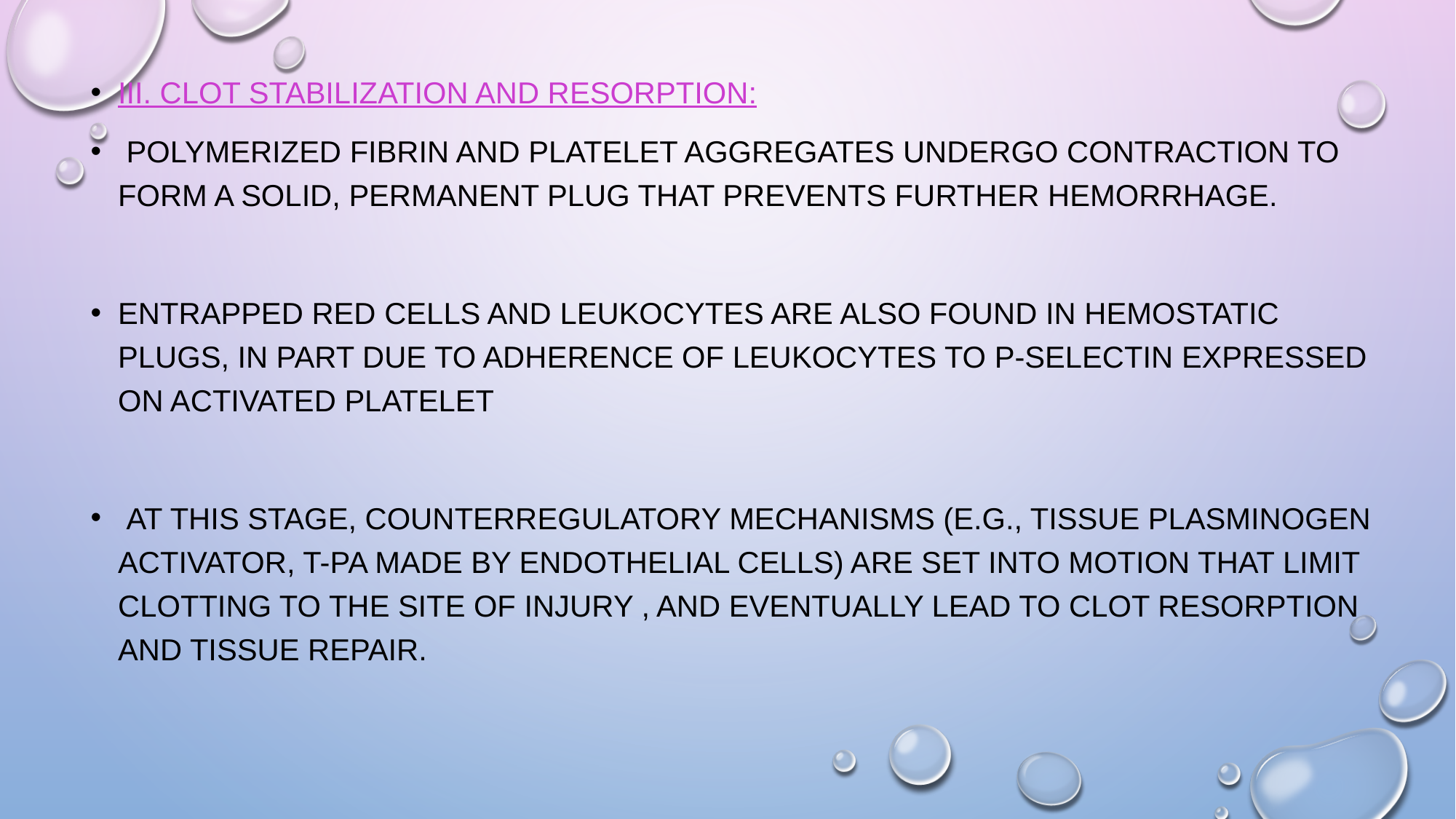

III. Clot stabilization and resorption:
 Polymerized fibrin and platelet aggregates undergo contraction to form a solid, permanent plug that prevents further hemorrhage.

Entrapped red cells and leukocytes are also found in hemostatic plugs, in part due to adherence of leukocytes to P-selectin expressed on activated platelet

 At this stage, counterregulatory mechanisms (e.g., tissue plasminogen activator, t-PA made by endothelial cells) are set into motion that limit clotting to the site of injury , and eventually lead to clot resorption and tissue repair.